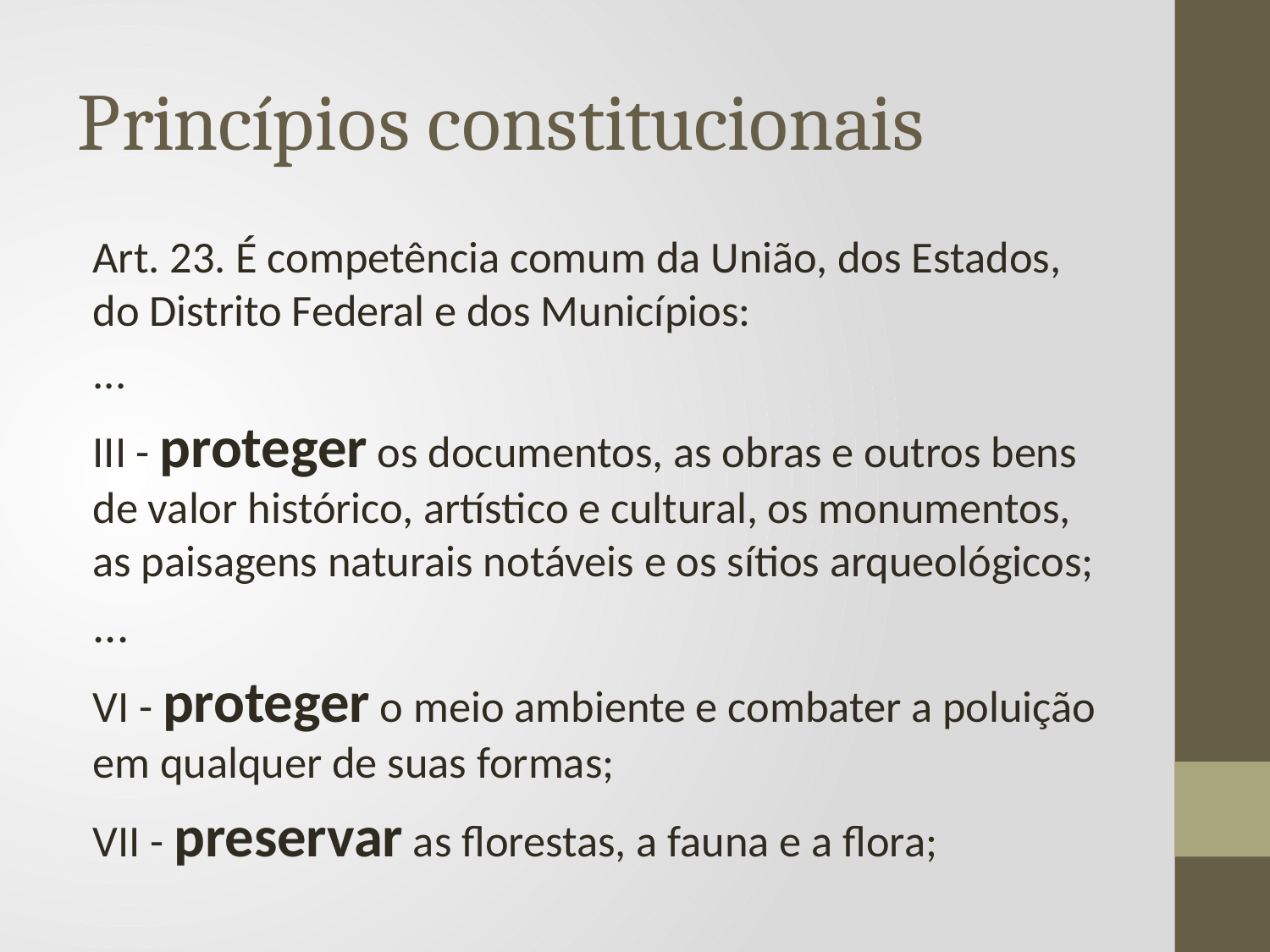

# Princípios constitucionais
Art. 23. É competência comum da União, dos Estados, do Distrito Federal e dos Municípios:
...
III - proteger os documentos, as obras e outros bens de valor histórico, artístico e cultural, os monumentos, as paisagens naturais notáveis e os sítios arqueológicos;
...
VI - proteger o meio ambiente e combater a poluição em qualquer de suas formas;
VII - preservar as florestas, a fauna e a flora;